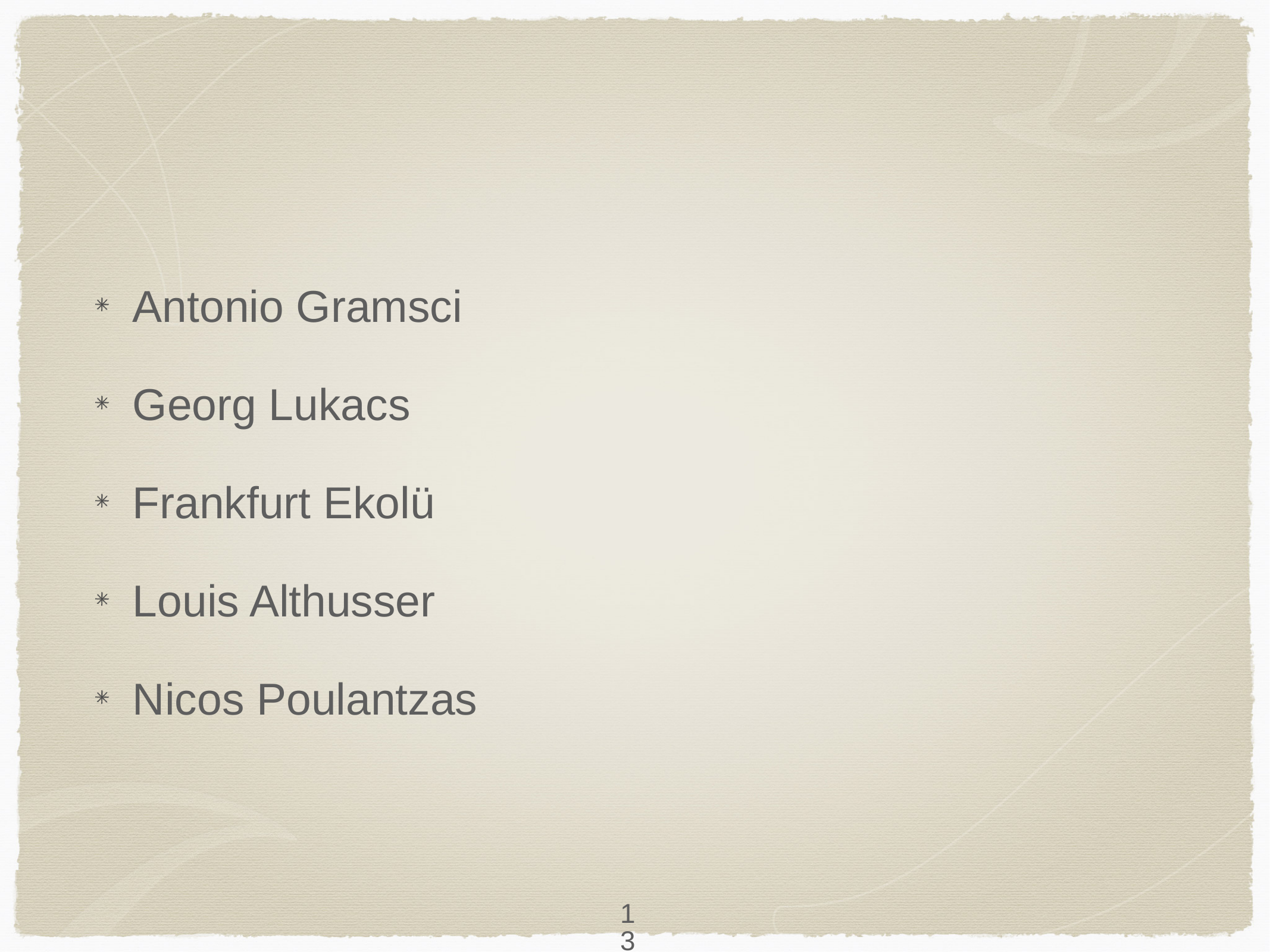

Antonio Gramsci
Georg Lukacs
Frankfurt Ekolü
Louis Althusser
Nicos Poulantzas
13